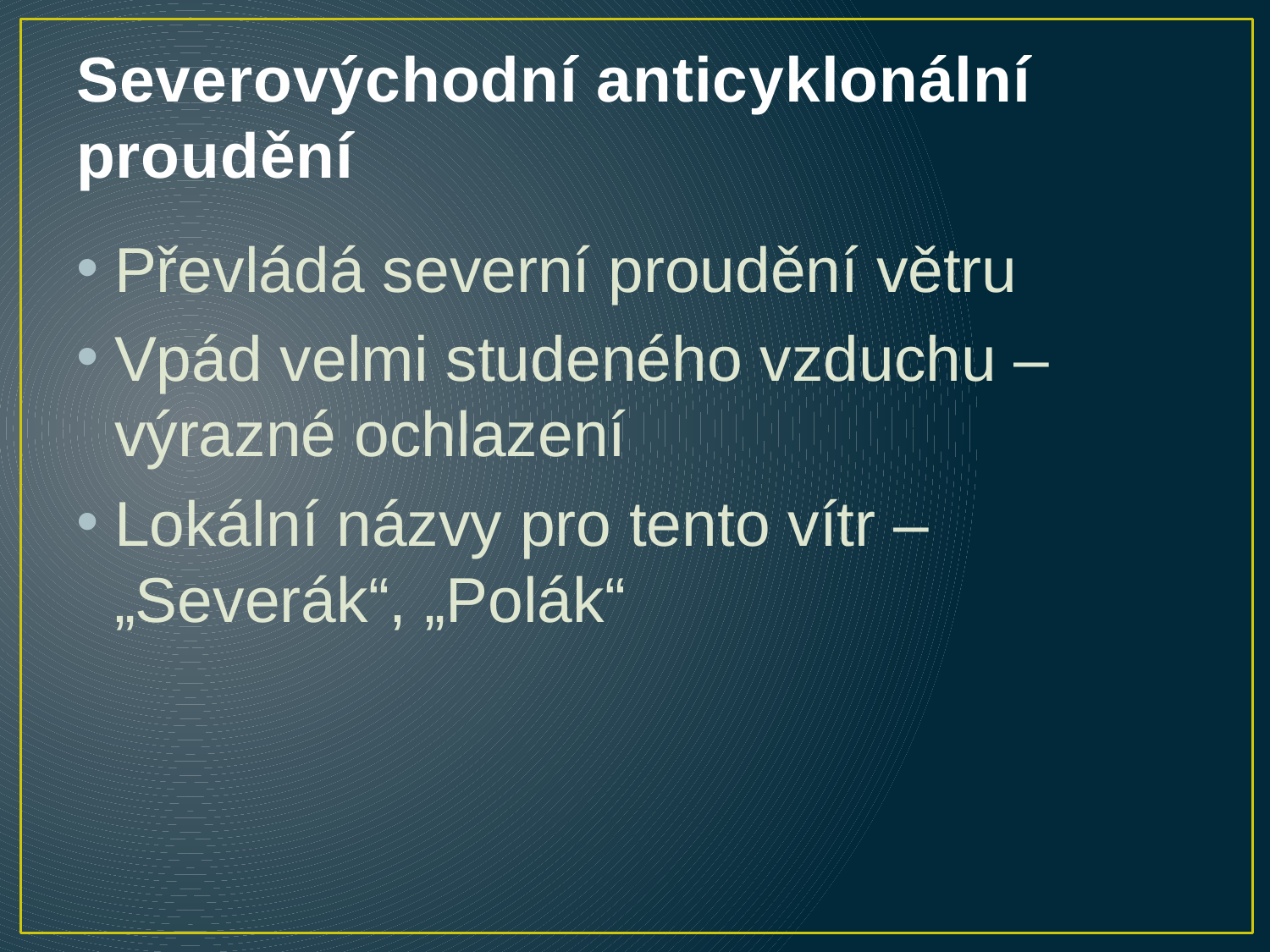

# Severovýchodní anticyklonální proudění
Převládá severní proudění větru
Vpád velmi studeného vzduchu – výrazné ochlazení
Lokální názvy pro tento vítr – „Severák“, „Polák“